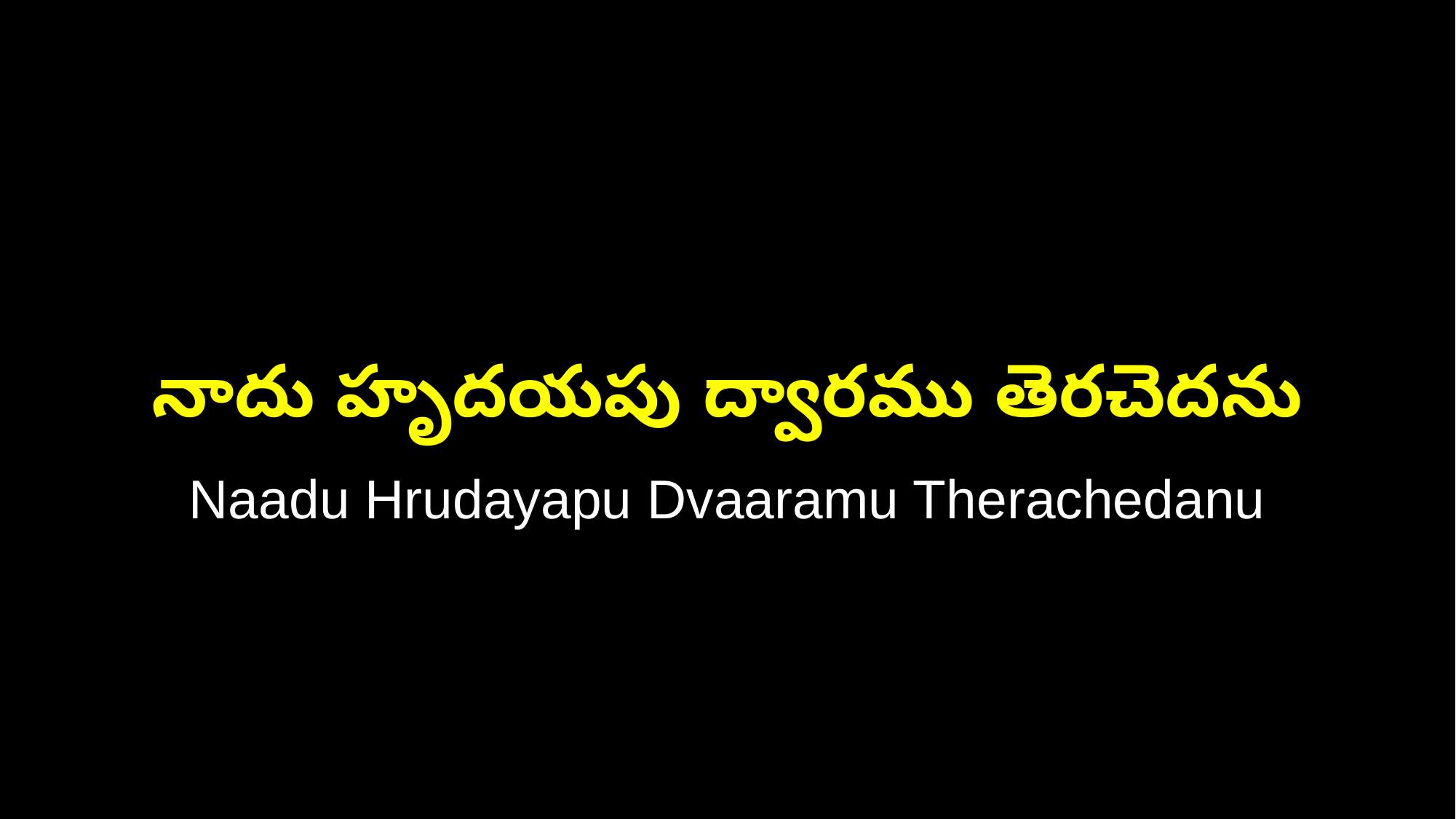

నాదు హృదయపు ద్వారము తెరచెదను
Naadu Hrudayapu Dvaaramu Therachedanu